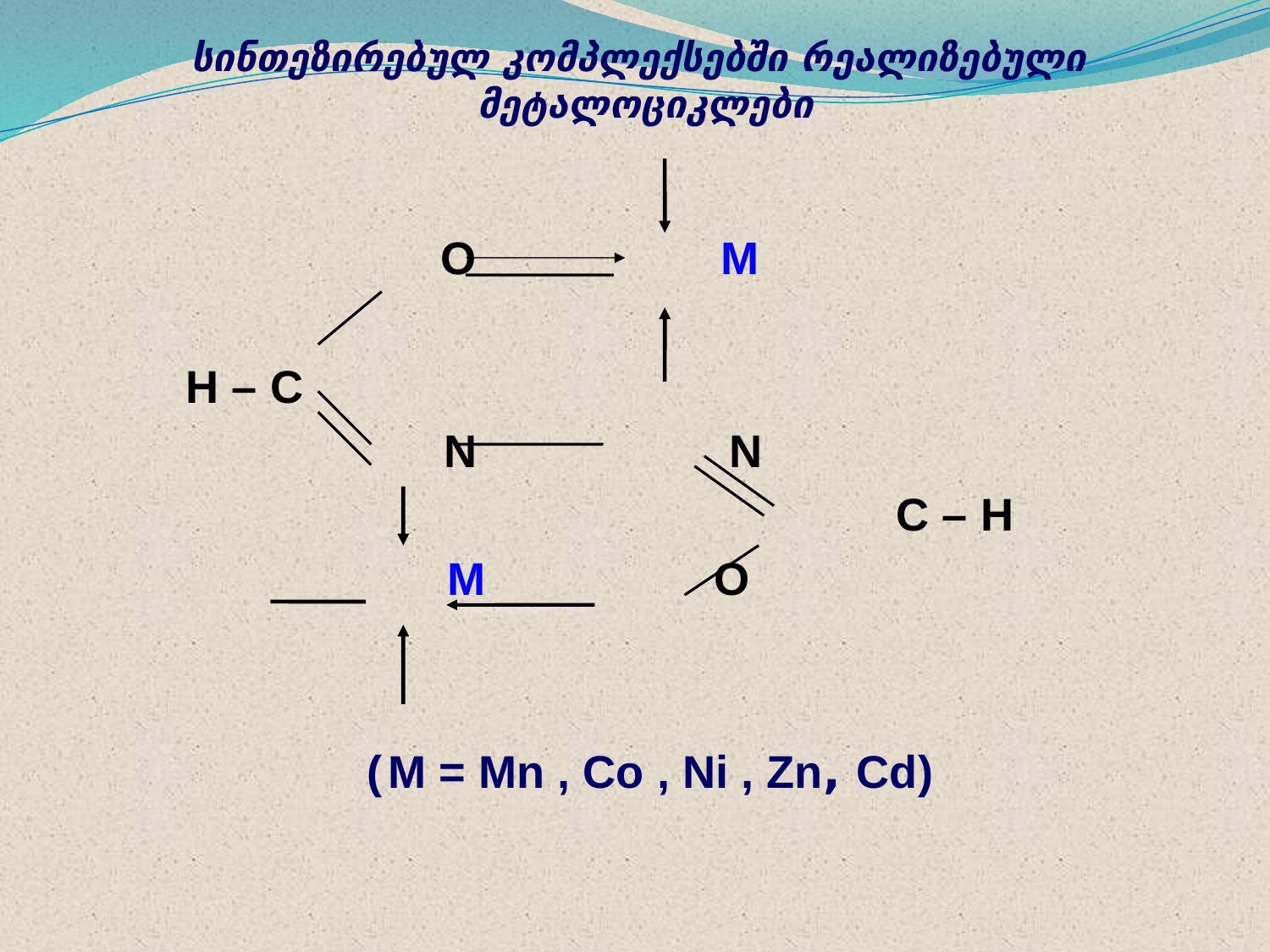

# სინთეზირებულ კომპლექსებში რეალიზებული  მეტალოციკლები

                               O                   M

            H – C
                               N                   N
                                                                 C – H
                               M                  O

                          (M = Mn , Co , Ni , Zn, Cd)